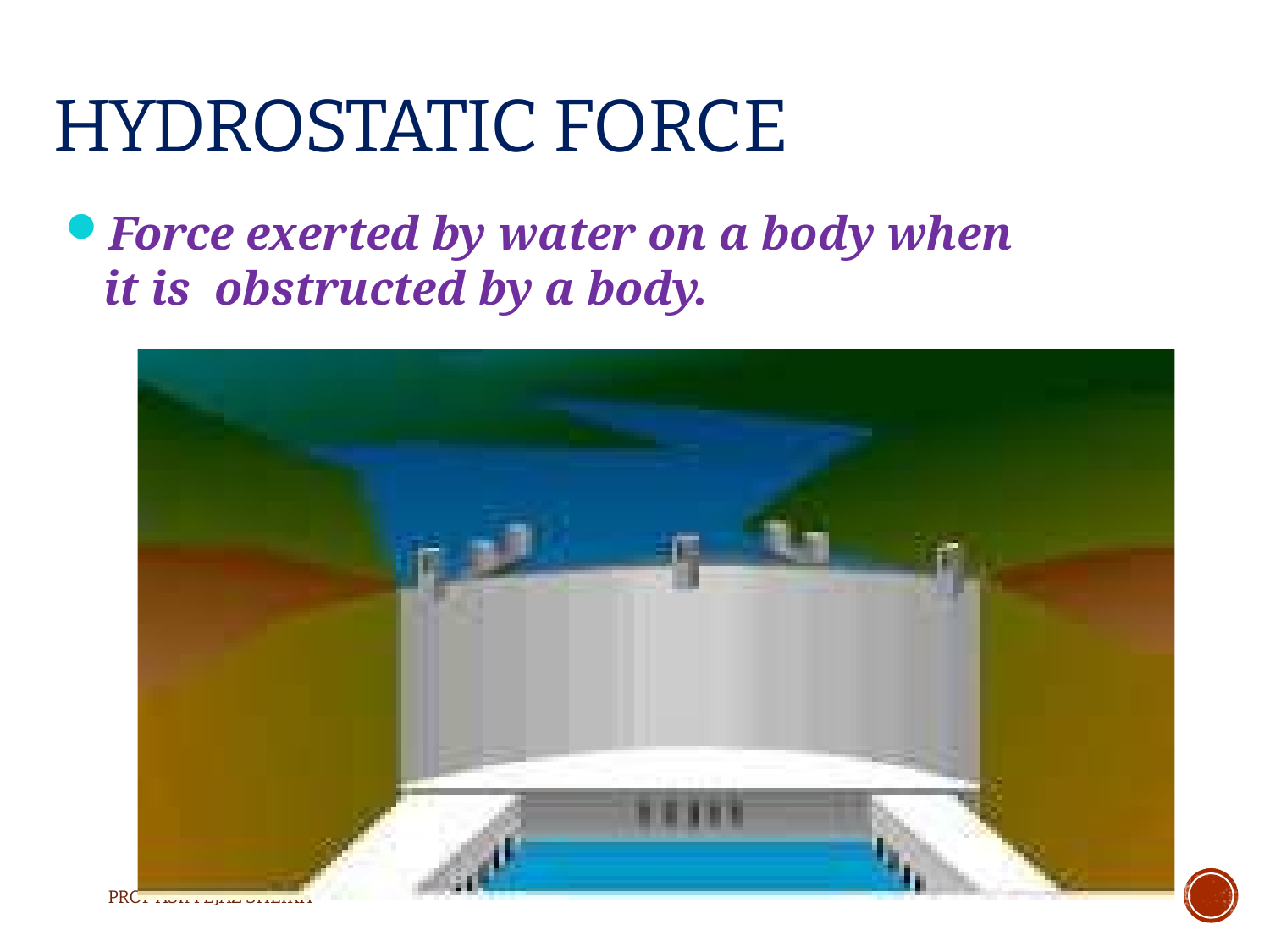

# HYDROSTATIC FORCE
Force exerted by water on a body when it is  obstructed by a body.

PROF ASIM EJAZ SHEIKH